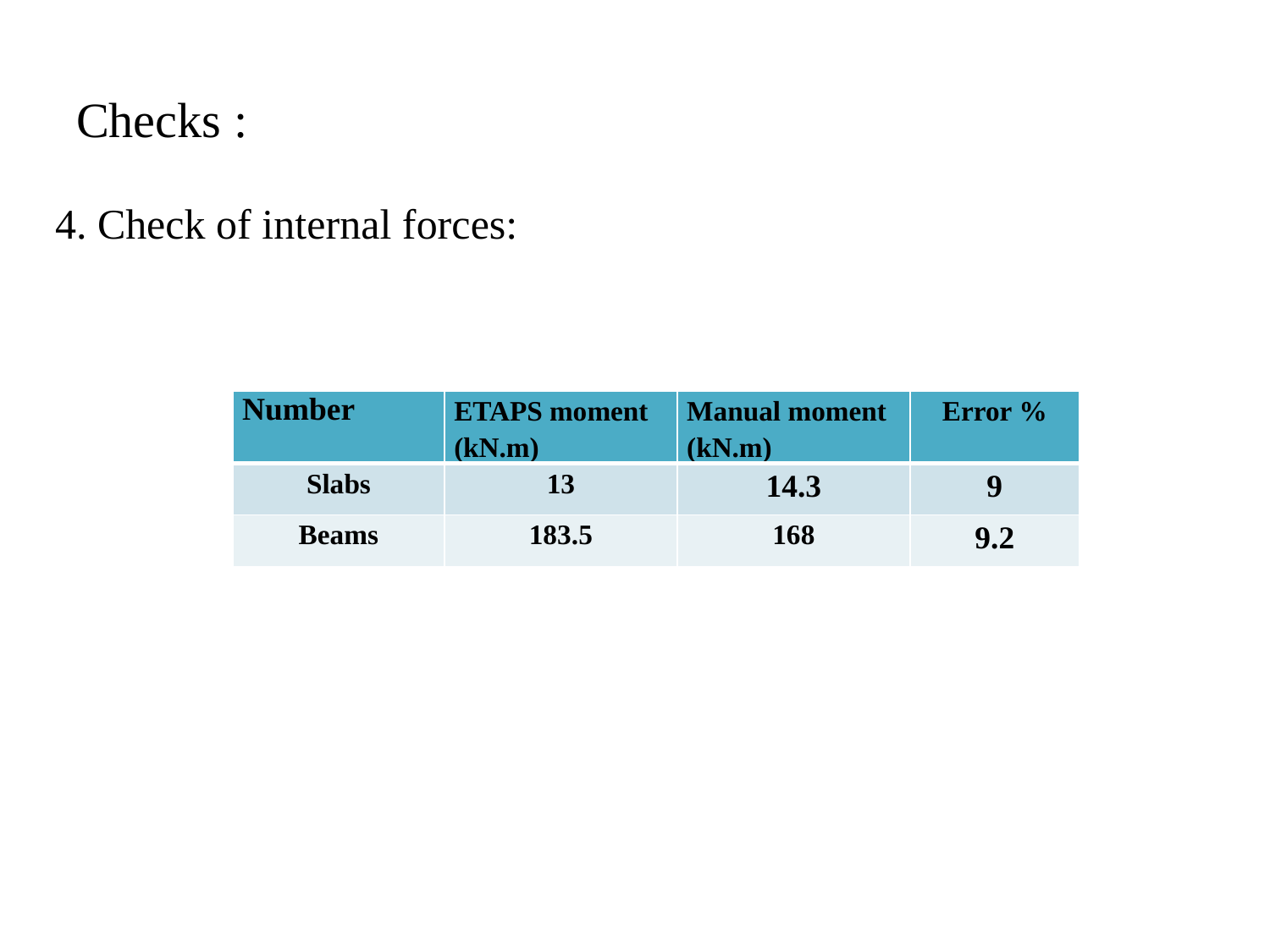

# Checks :
4. Check of internal forces:
| Number | ETAPS moment (kN.m) | Manual moment (kN.m) | % Error |
| --- | --- | --- | --- |
| Slabs | 13 | 14.3 | 9 |
| Beams | 183.5 | 168 | 9.2 |